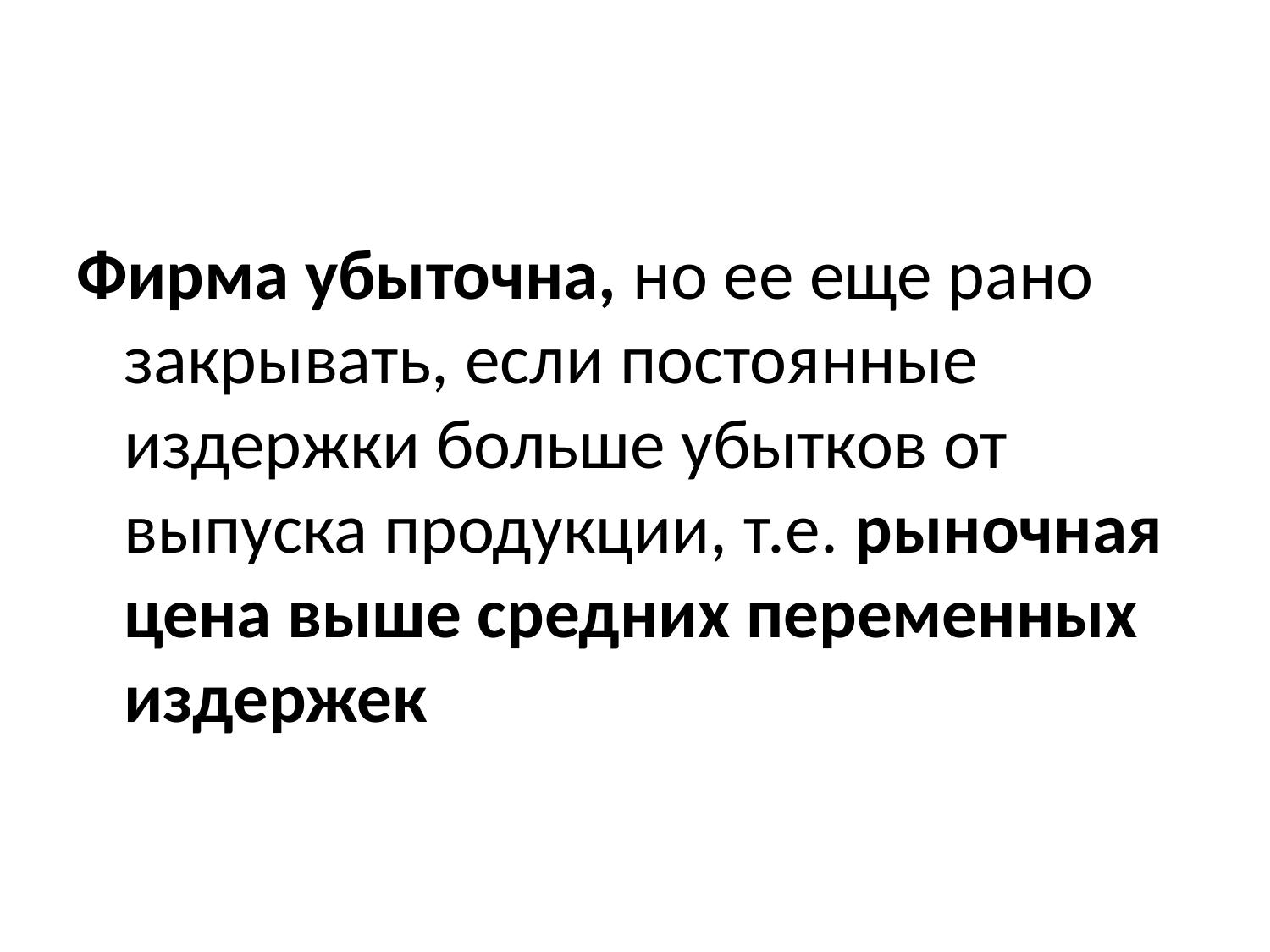

Фирма убыточна, но ее еще рано закрывать, если постоянные издержки больше убытков от выпуска продукции, т.е. рыночная цена выше средних переменных издержек